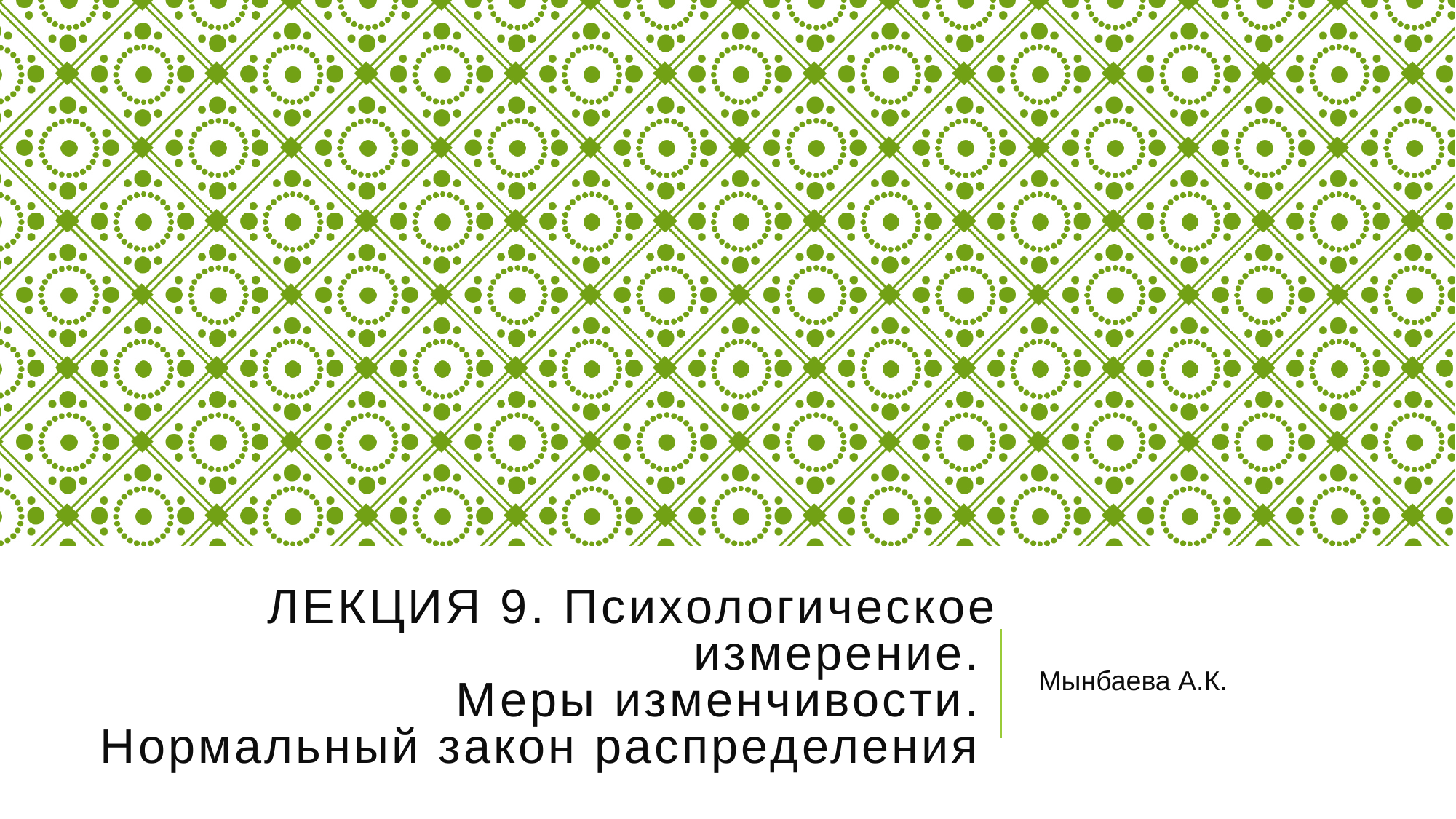

# Лекция 9. Психологическое измерение. Меры изменчивости. Нормальный закон распределения
Мынбаева А.К.